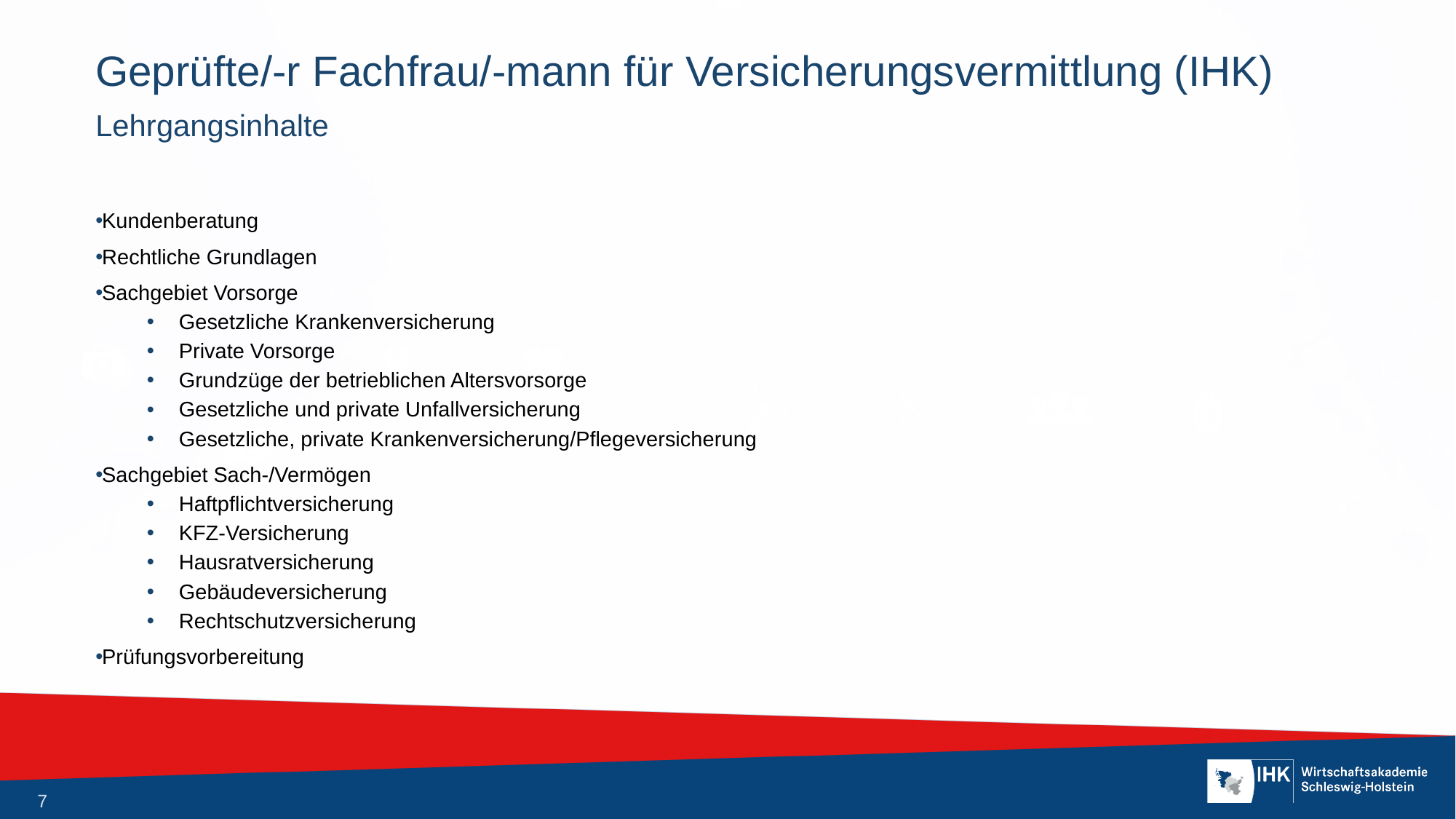

# Geprüfte/-r Fachfrau/-mann für Versicherungsvermittlung (IHK)
Lehrgangsinhalte
Kundenberatung
Rechtliche Grundlagen
Sachgebiet Vorsorge
Gesetzliche Krankenversicherung
Private Vorsorge
Grundzüge der betrieblichen Altersvorsorge
Gesetzliche und private Unfallversicherung
Gesetzliche, private Krankenversicherung/Pflegeversicherung
Sachgebiet Sach-/Vermögen
Haftpflichtversicherung
KFZ-Versicherung
Hausratversicherung
Gebäudeversicherung
Rechtschutzversicherung
Prüfungsvorbereitung